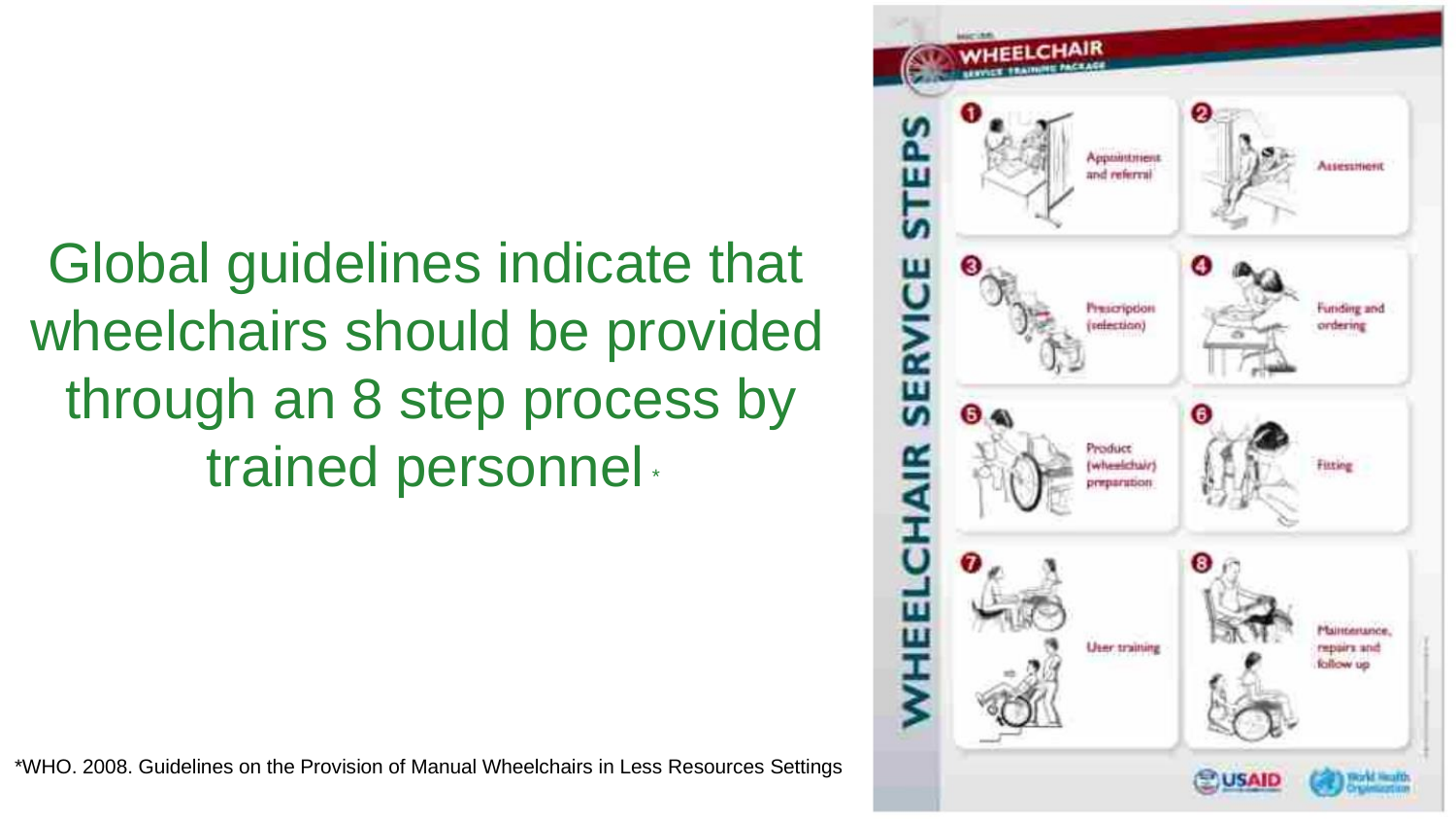

Global guidelines indicate that
wheelchairs should be provided
through an 8 step process by
trained personnel
*
*WHO. 2008. Guidelines on the Provision of Manual Wheelchairs in Less Resources Settings